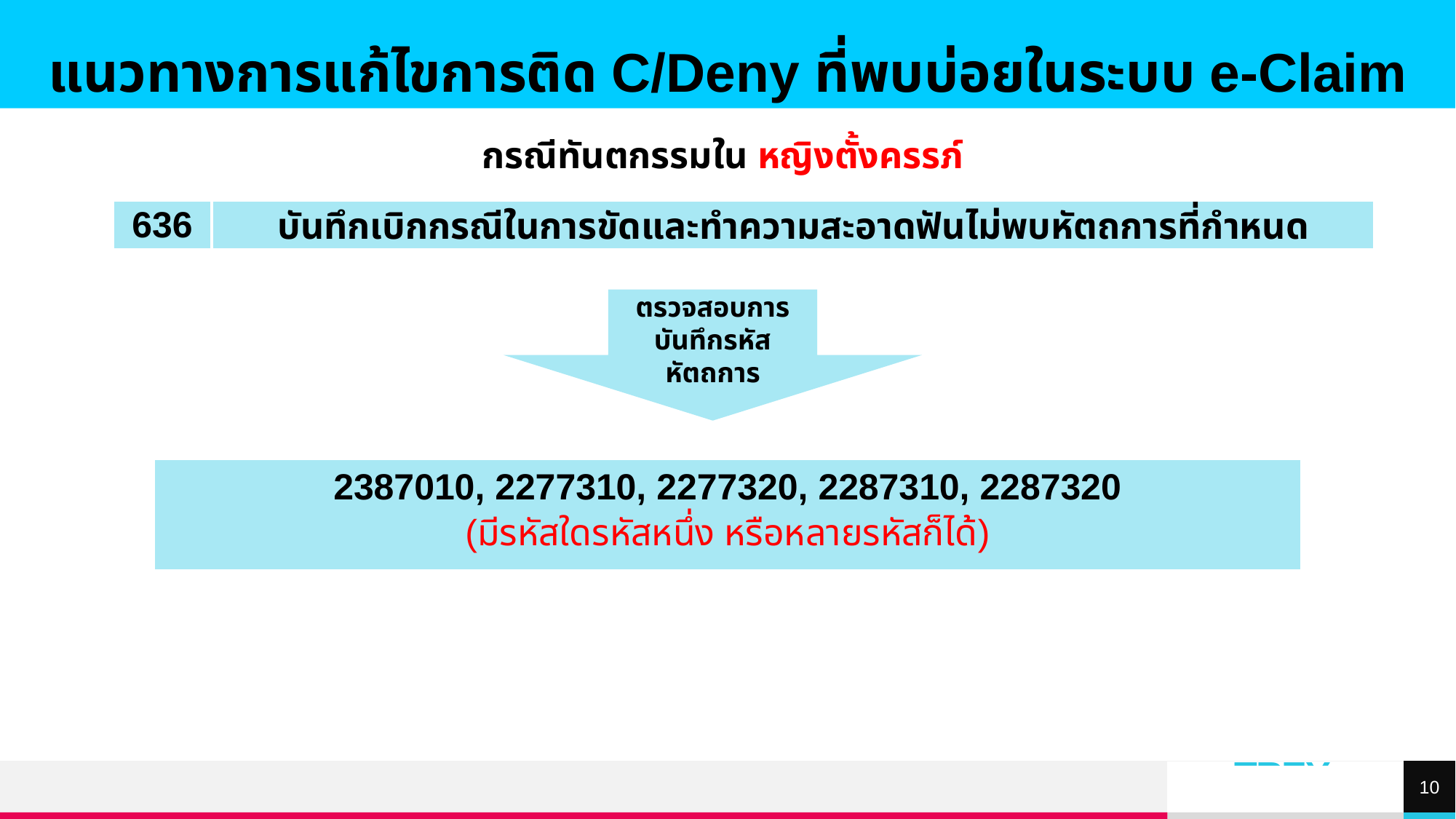

แนวทางการแก้ไขการติด C/Deny ที่พบบ่อยในระบบ e-Claim
กรณีทันตกรรมใน หญิงตั้งครรภ์
| 636 | บันทึกเบิกกรณีในการขัดและทำความสะอาดฟันไม่พบหัตถการที่กำหนด |
| --- | --- |
ตรวจสอบการบันทึกรหัสหัตถการ
| 2387010, 2277310, 2277320, 2287310, 2287320 (มีรหัสใดรหัสหนึ่ง หรือหลายรหัสก็ได้) |
| --- |
10